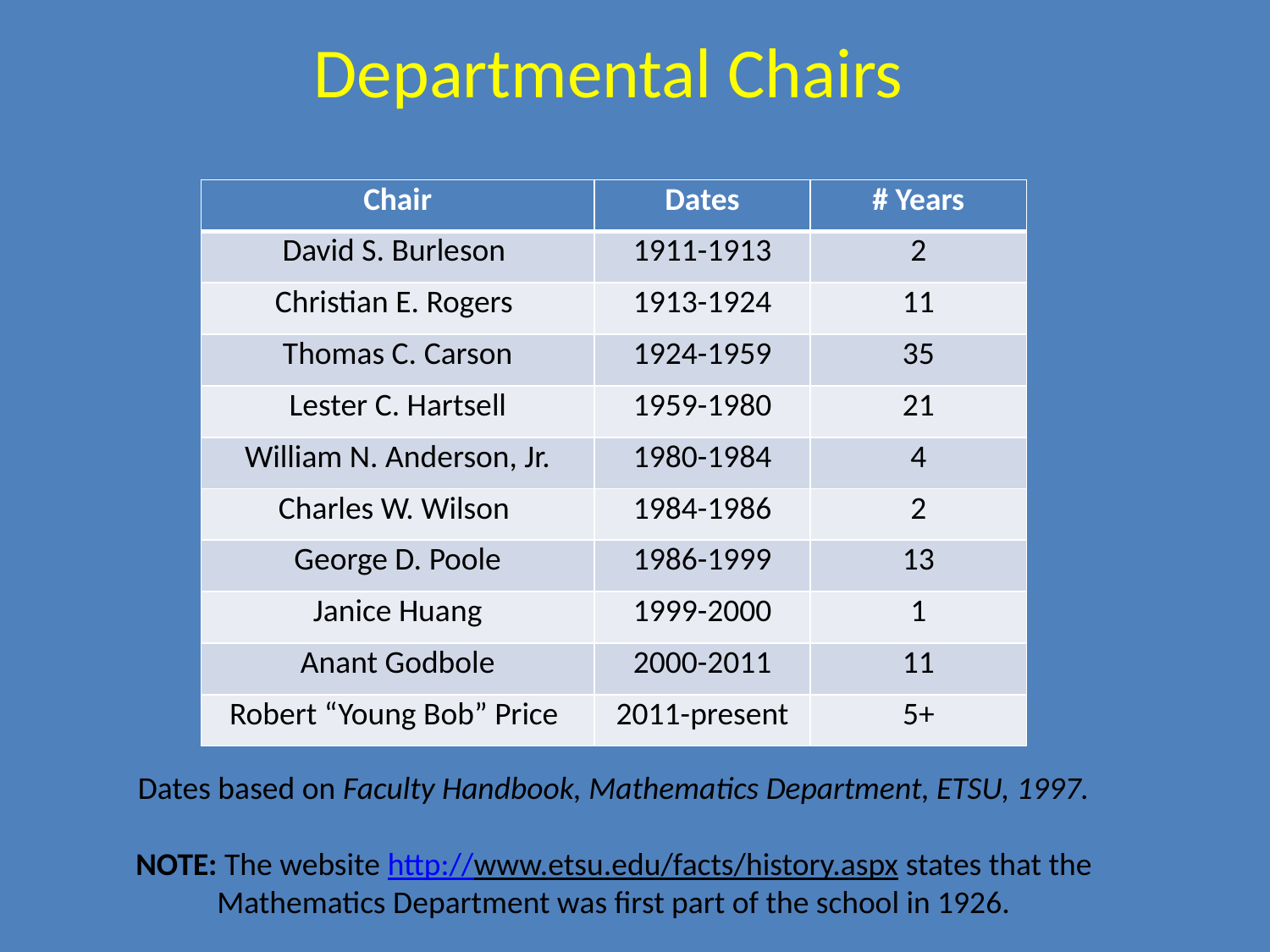

Departmental Chairs
| Chair | Dates | # Years |
| --- | --- | --- |
| David S. Burleson | 1911-1913 | 2 |
| Christian E. Rogers | 1913-1924 | 11 |
| Thomas C. Carson | 1924-1959 | 35 |
| Lester C. Hartsell | 1959-1980 | 21 |
| William N. Anderson, Jr. | 1980-1984 | 4 |
| Charles W. Wilson | 1984-1986 | 2 |
| George D. Poole | 1986-1999 | 13 |
| Janice Huang | 1999-2000 | 1 |
| Anant Godbole | 2000-2011 | 11 |
| Robert “Young Bob” Price | 2011-present | 5+ |
Dates based on Faculty Handbook, Mathematics Department, ETSU, 1997.

NOTE: The website http://www.etsu.edu/facts/history.aspx states that the Mathematics Department was first part of the school in 1926.